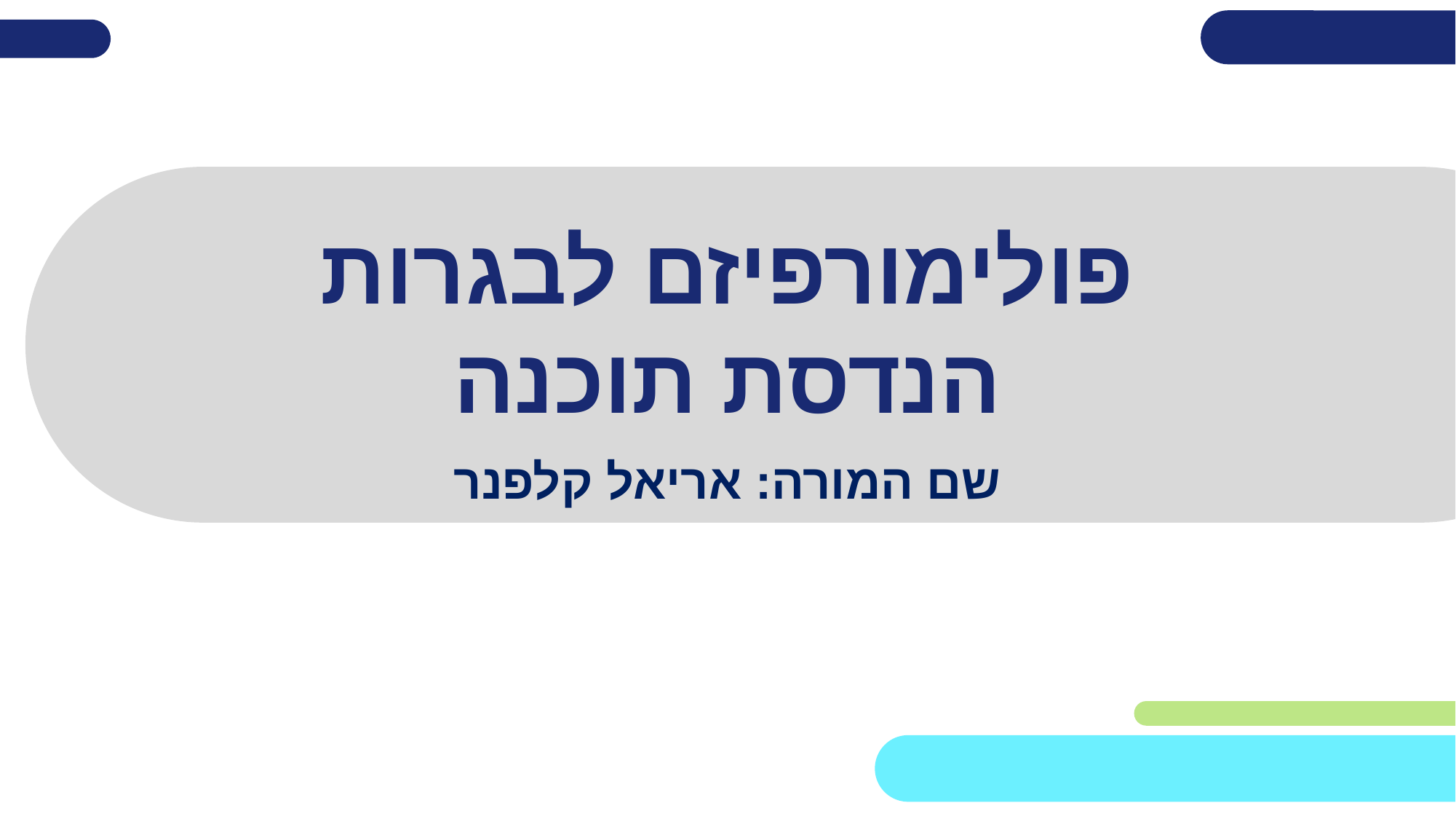

# פולימורפיזם לבגרות הנדסת תוכנה

שם המורה: אריאל קלפנר